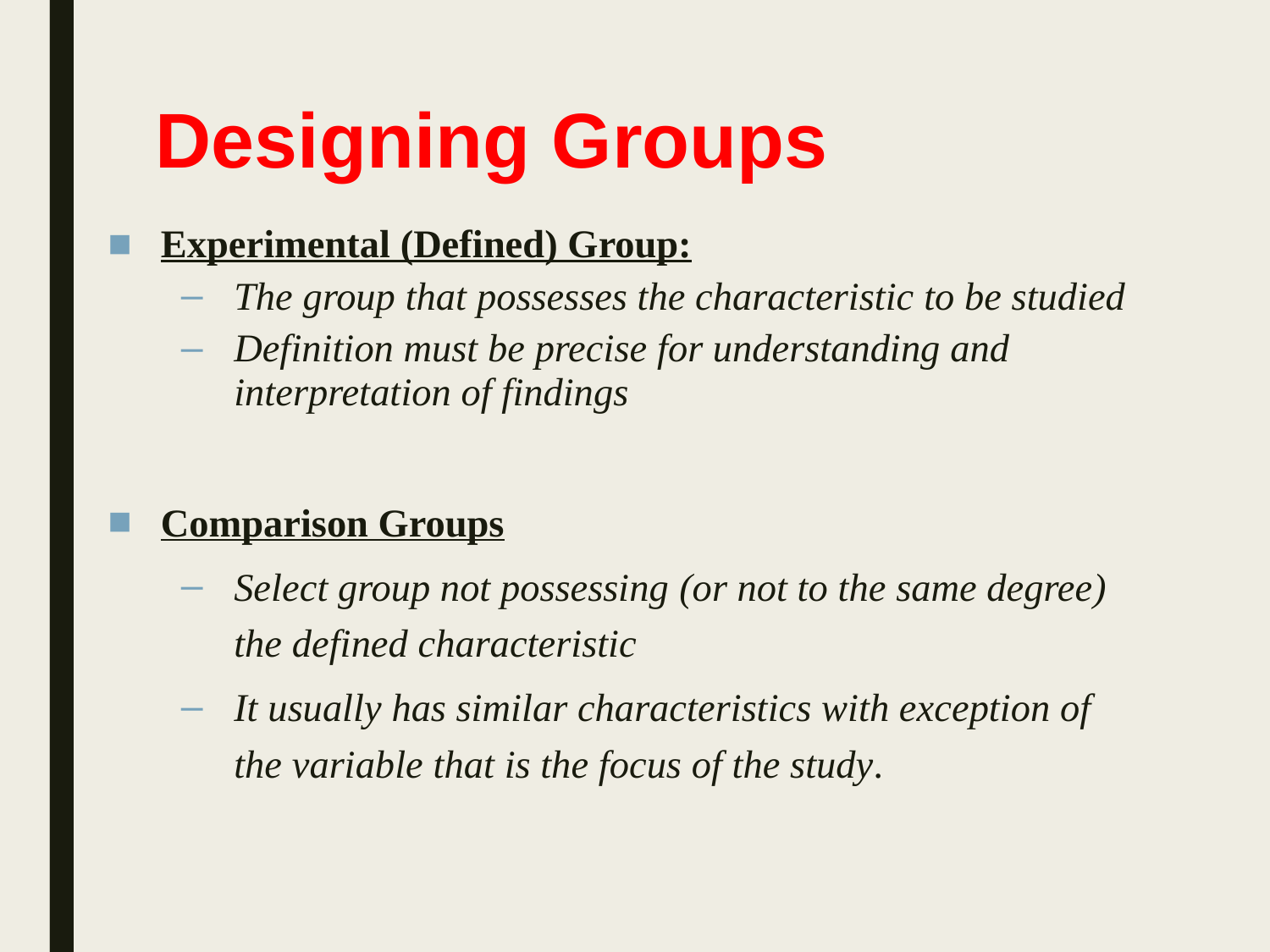

# Designing Groups
Experimental (Defined) Group:
The group that possesses the characteristic to be studied
Definition must be precise for understanding and interpretation of findings

Comparison Groups
Select group not possessing (or not to the same degree) the defined characteristic
It usually has similar characteristics with exception of the variable that is the focus of the study.